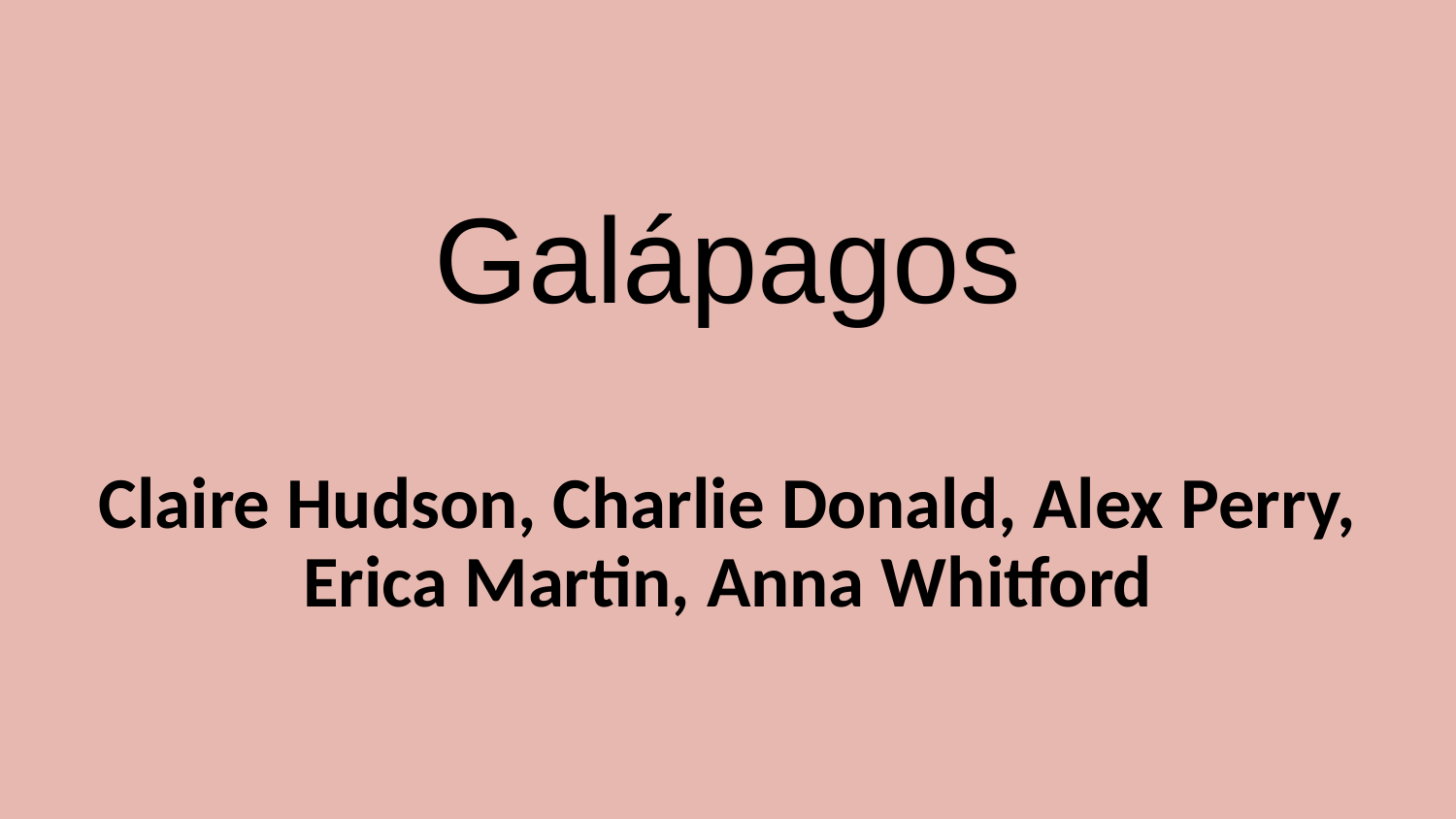

# Galápagos
Claire Hudson, Charlie Donald, Alex Perry, Erica Martin, Anna Whitford